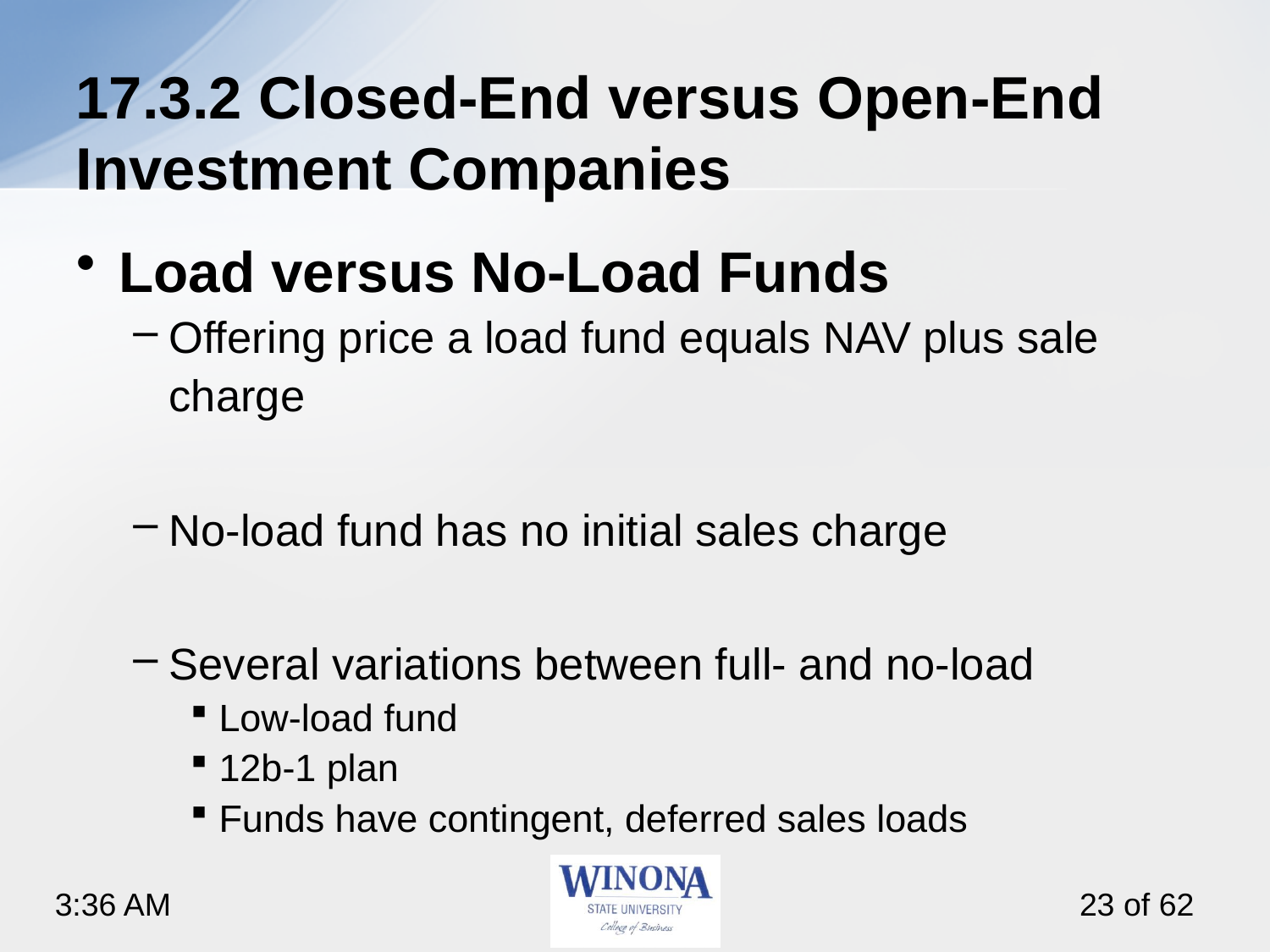

# 17.3.2 Closed-End versus Open-End Investment Companies
Load versus No-Load Funds
Offering price a load fund equals NAV plus sale charge

No-load fund has no initial sales charge

Several variations between full- and no-load
Low-load fund
12b-1 plan
Funds have contingent, deferred sales loads